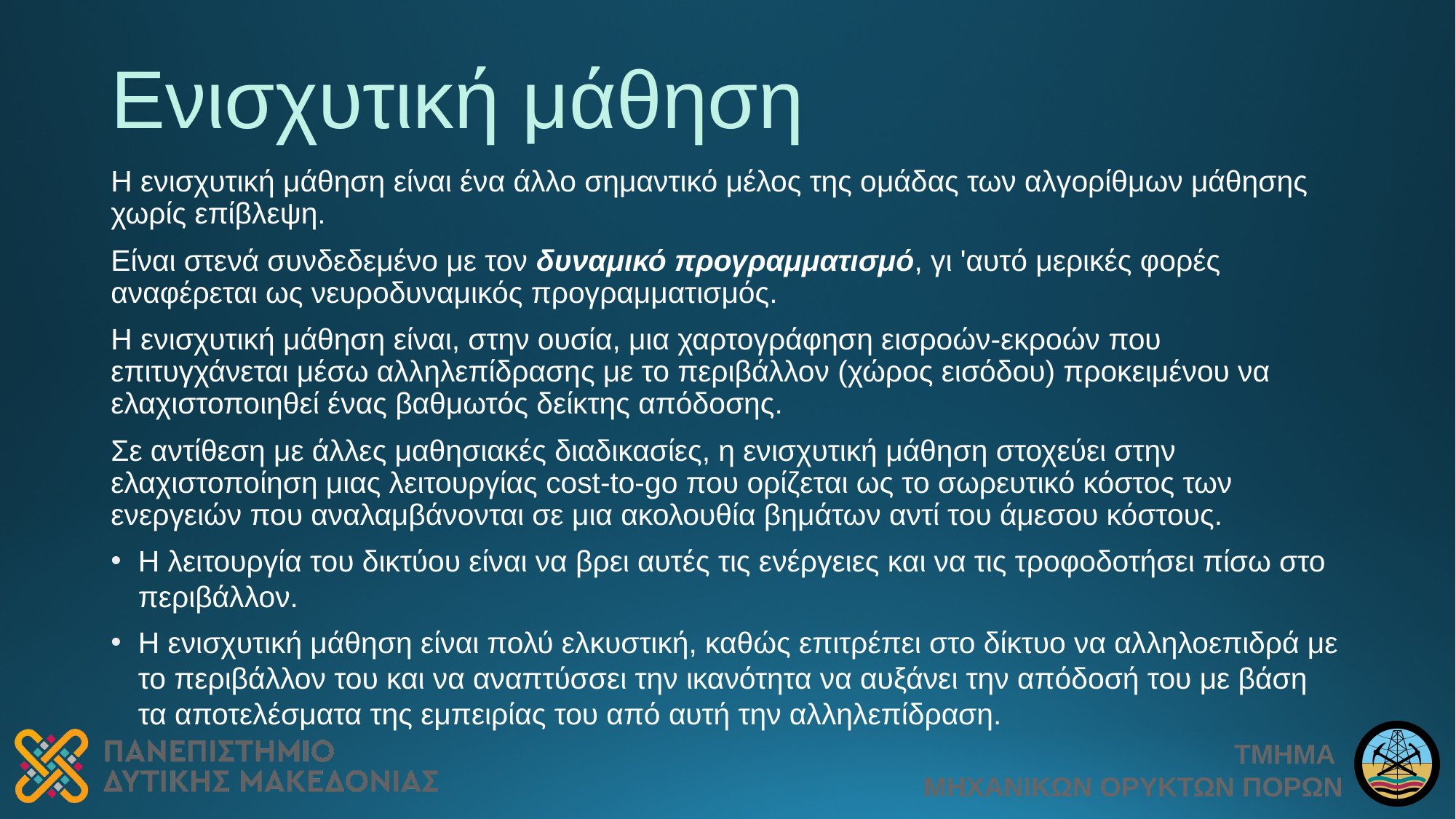

# Ενισχυτική μάθηση
Η ενισχυτική μάθηση είναι ένα άλλο σημαντικό μέλος της ομάδας των αλγορίθμων μάθησης χωρίς επίβλεψη.
Είναι στενά συνδεδεμένο με τον δυναμικό προγραμματισμό, γι 'αυτό μερικές φορές αναφέρεται ως νευροδυναμικός προγραμματισμός.
Η ενισχυτική μάθηση είναι, στην ουσία, μια χαρτογράφηση εισροών-εκροών που επιτυγχάνεται μέσω αλληλεπίδρασης με το περιβάλλον (χώρος εισόδου) προκειμένου να ελαχιστοποιηθεί ένας βαθμωτός δείκτης απόδοσης.
Σε αντίθεση με άλλες μαθησιακές διαδικασίες, η ενισχυτική μάθηση στοχεύει στην ελαχιστοποίηση μιας λειτουργίας cost-to-go που ορίζεται ως το σωρευτικό κόστος των ενεργειών που αναλαμβάνονται σε μια ακολουθία βημάτων αντί του άμεσου κόστους.
Η λειτουργία του δικτύου είναι να βρει αυτές τις ενέργειες και να τις τροφοδοτήσει πίσω στο περιβάλλον.
Η ενισχυτική μάθηση είναι πολύ ελκυστική, καθώς επιτρέπει στο δίκτυο να αλληλοεπιδρά με το περιβάλλον του και να αναπτύσσει την ικανότητα να αυξάνει την απόδοσή του με βάση τα αποτελέσματα της εμπειρίας του από αυτή την αλληλεπίδραση.